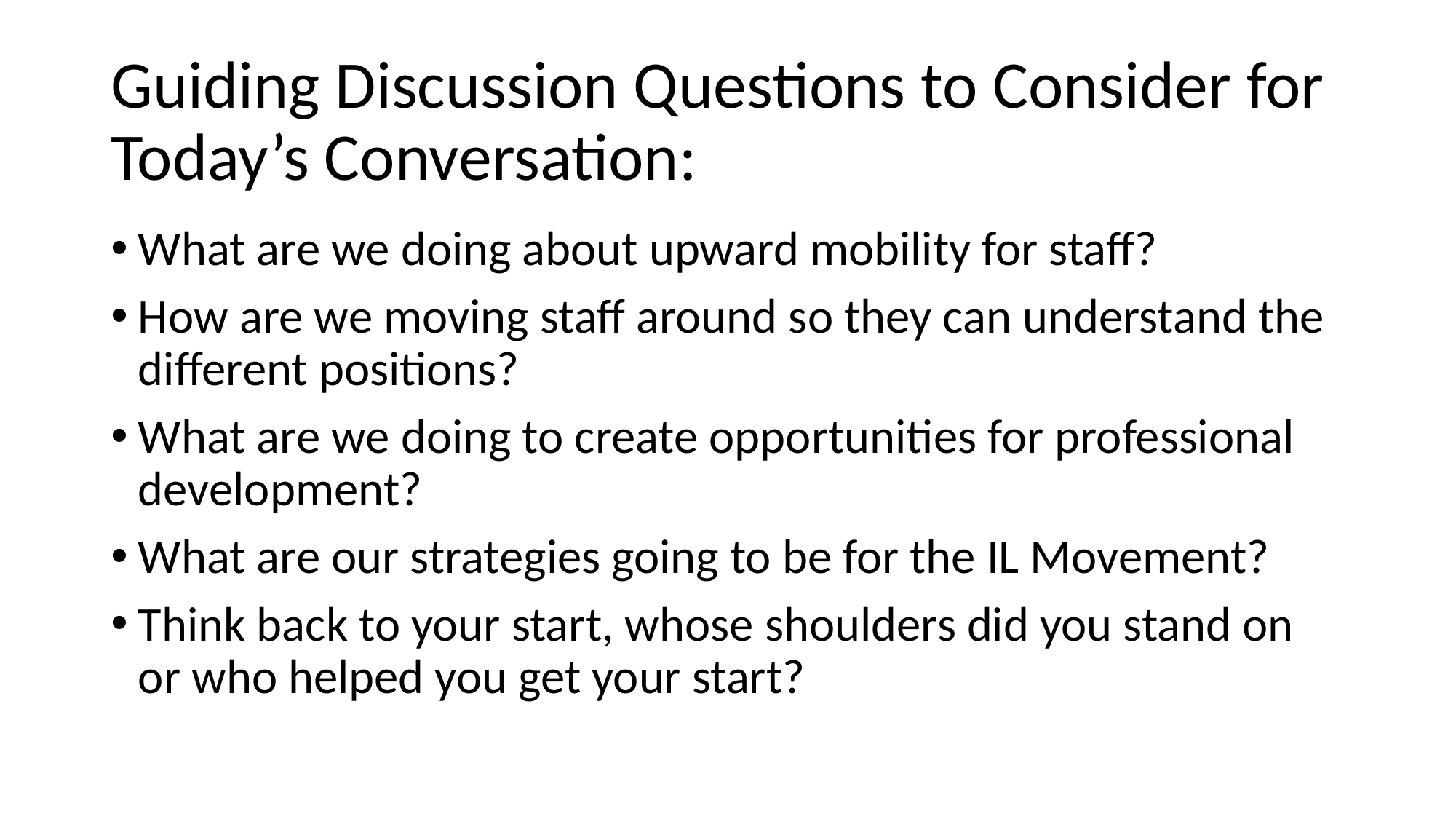

# Guiding Discussion Questions to Consider for Today’s Conversation:
What are we doing about upward mobility for staff?
How are we moving staff around so they can understand the different positions?
What are we doing to create opportunities for professional development?
What are our strategies going to be for the IL Movement?
Think back to your start, whose shoulders did you stand on or who helped you get your start?